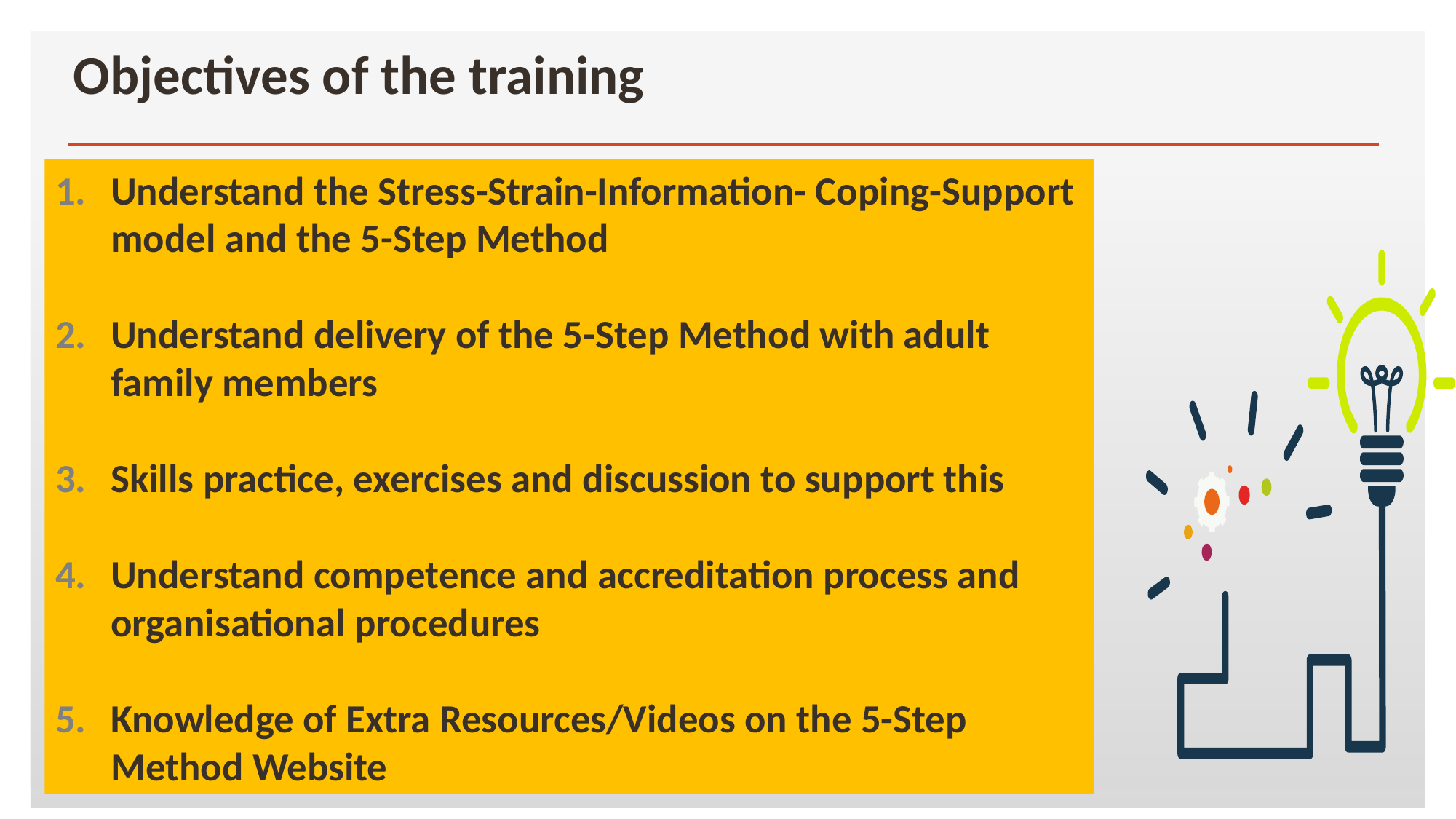

# Objectives of the training
Understand the Stress-Strain-Information- Coping-Support model and the 5-Step Method
Understand delivery of the 5-Step Method with adult family members
Skills practice, exercises and discussion to support this
Understand competence and accreditation process and organisational procedures
Knowledge of Extra Resources/Videos on the 5-Step Method Website